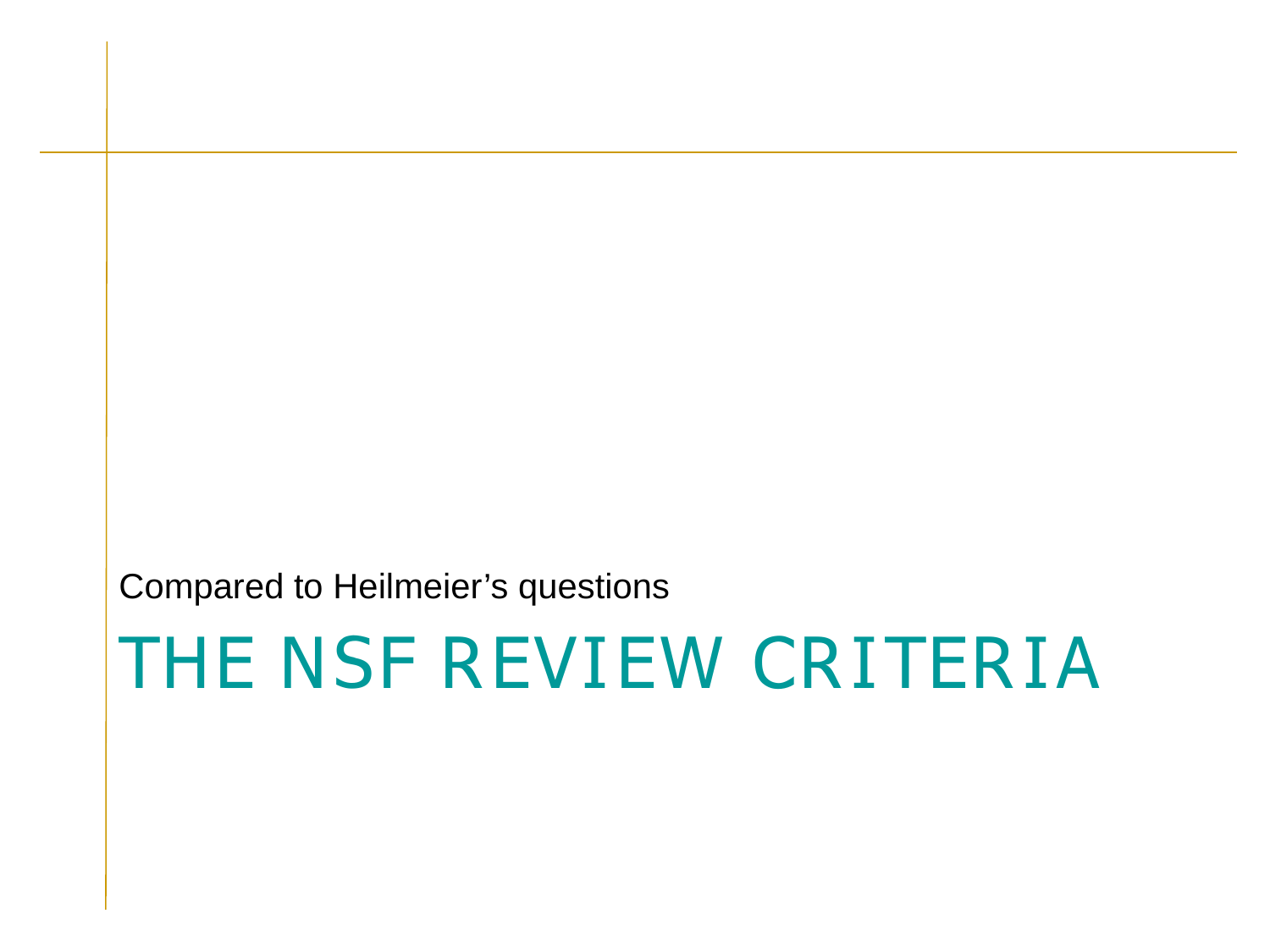

Compared to Heilmeier’s questions
# The NSF REVIEW CRITERIA